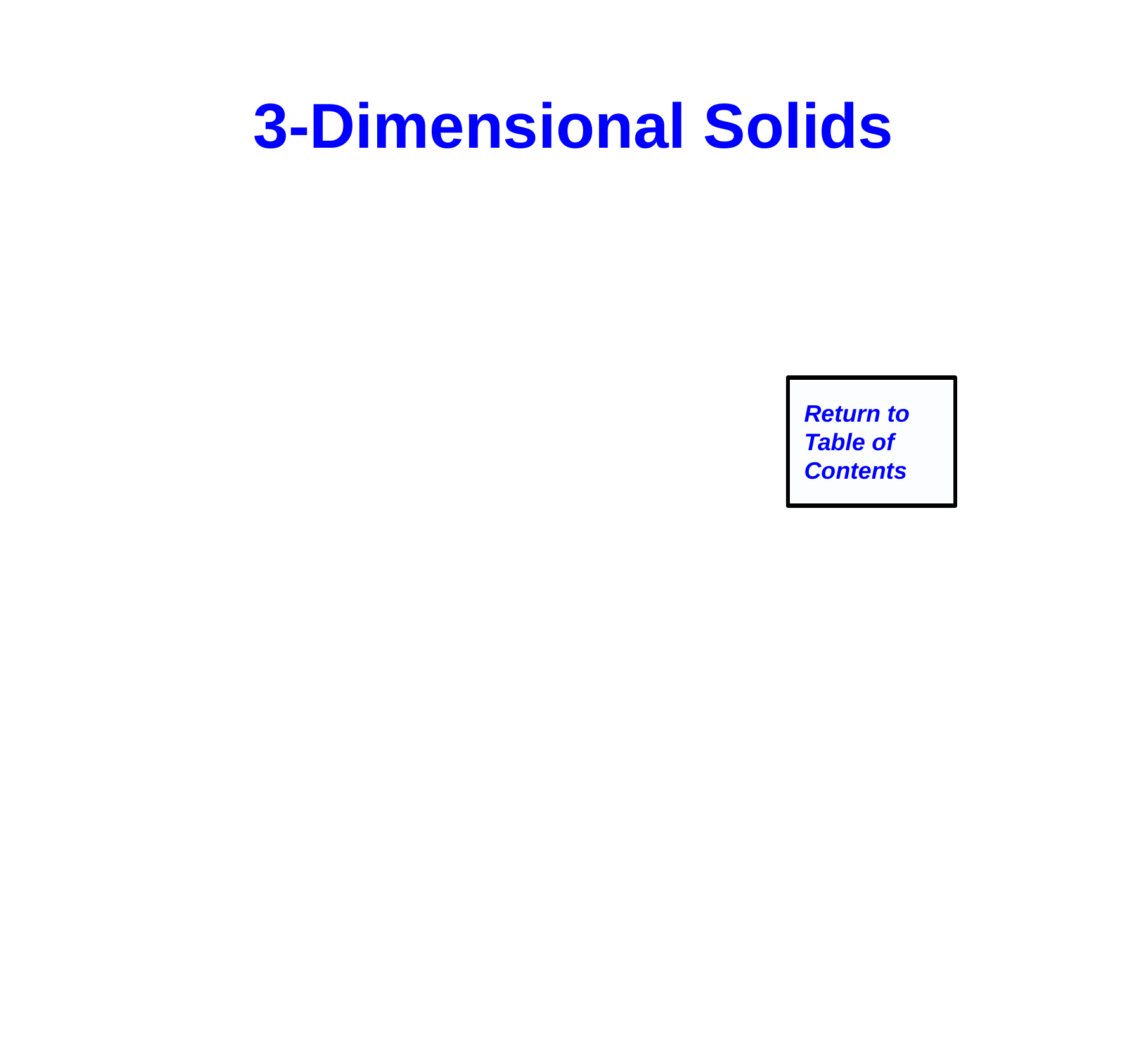

3-Dimensional Solids

Return to
Table of
Contents